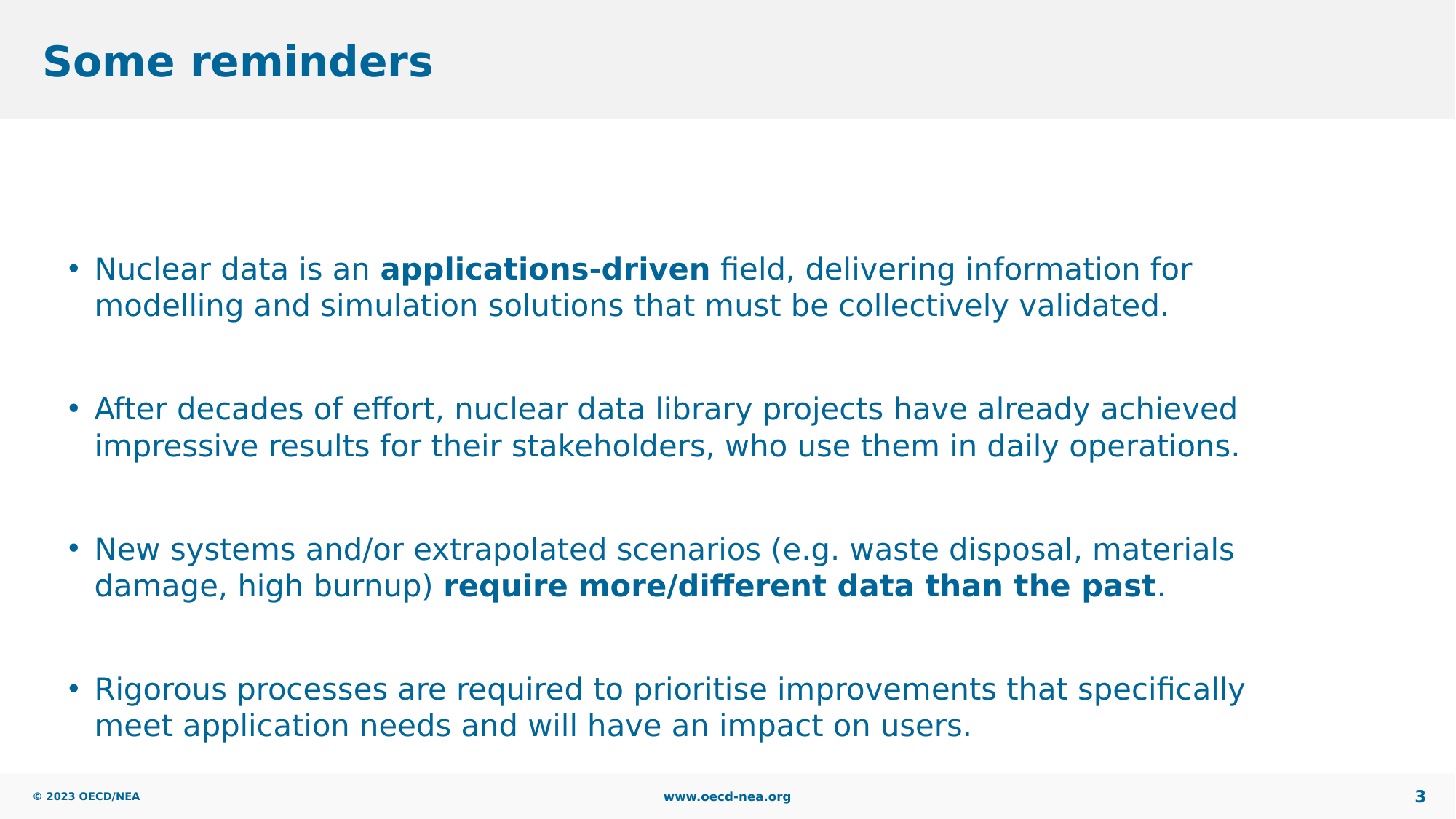

# Some reminders

Nuclear data is an applications-driven field, delivering information for modelling and simulation solutions that must be collectively validated.

After decades of effort, nuclear data library projects have already achieved impressive results for their stakeholders, who use them in daily operations.

New systems and/or extrapolated scenarios (e.g. waste disposal, materials damage, high burnup) require more/different data than the past.

Rigorous processes are required to prioritise improvements that specifically meet application needs and will have an impact on users.